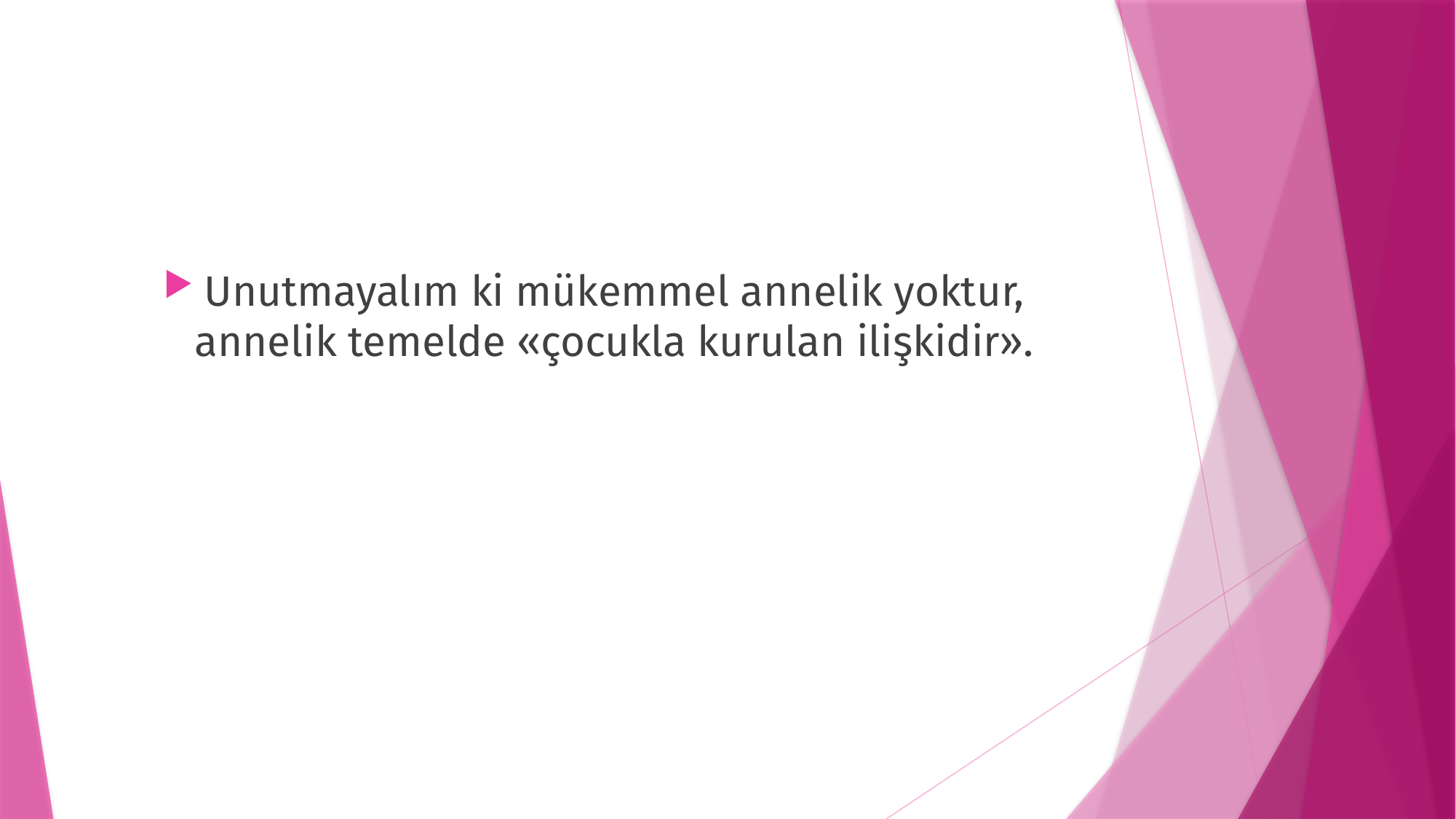

#
Unutmayalım ki mükemmel annelik yoktur, annelik temelde «çocukla kurulan ilişkidir».